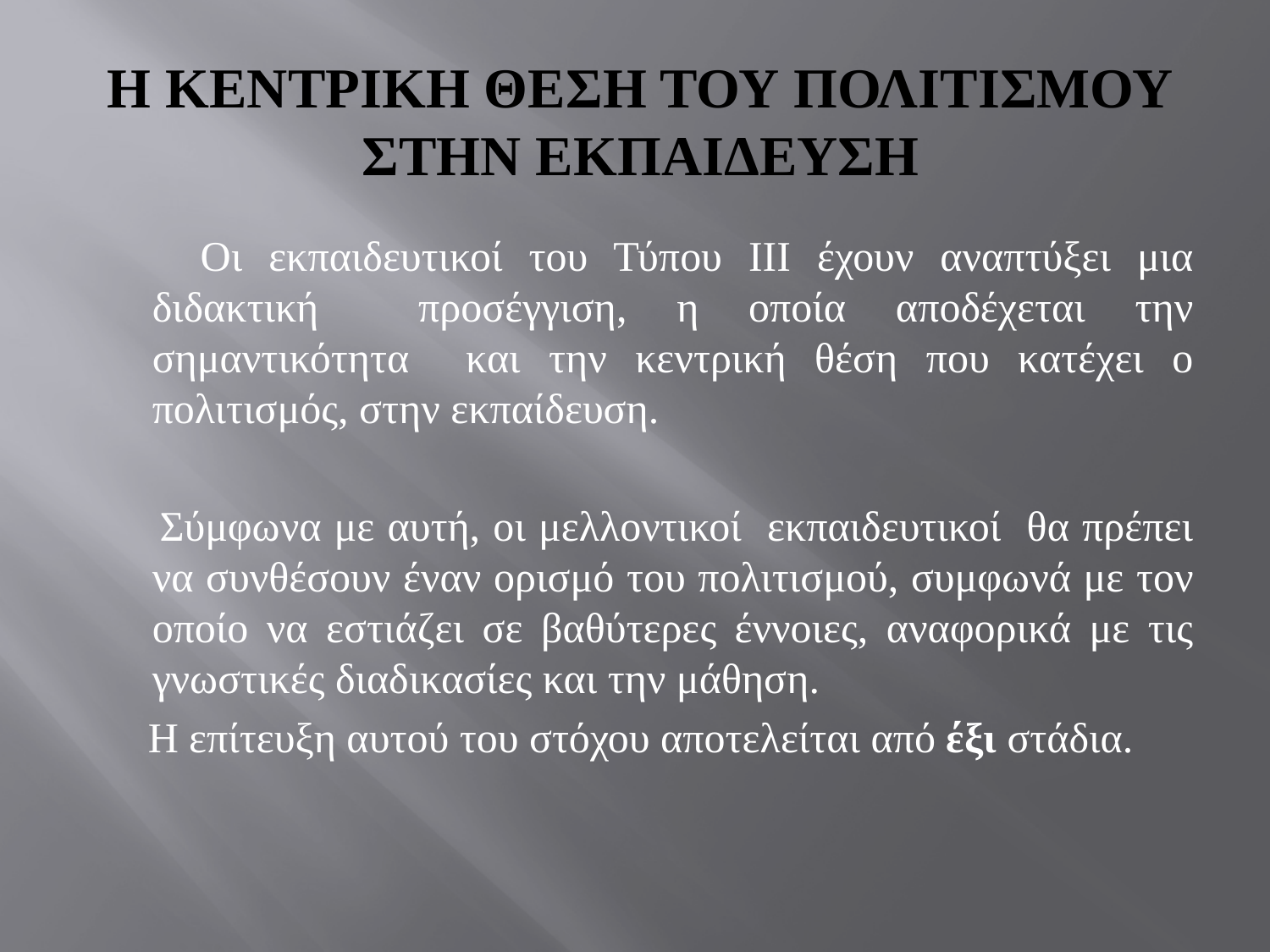

# Η ΚΕΝΤΡΙΚΗ ΘΕΣΗ ΤΟΥ ΠΟΛΙΤΙΣΜΟΥ ΣΤΗΝ ΕΚΠΑΙΔΕΥΣΗ
    Οι εκπαιδευτικοί του Τύπου ΙΙΙ έχουν αναπτύξει μια διδακτική  προσέγγιση, η οποία αποδέχεται την σημαντικότητα  και την κεντρική θέση που κατέχει ο πολιτισμός, στην εκπαίδευση.

     Σύμφωνα με αυτή, οι μελλοντικοί  εκπαιδευτικοί  θα πρέπει να συνθέσουν έναν ορισμό του πολιτισμού, συμφωνά με τον οποίο να εστιάζει σε βαθύτερες έννοιες, αναφορικά με τις γνωστικές διαδικασίες και την μάθηση.
     Η επίτευξη αυτού του στόχου αποτελείται από έξι στάδια.